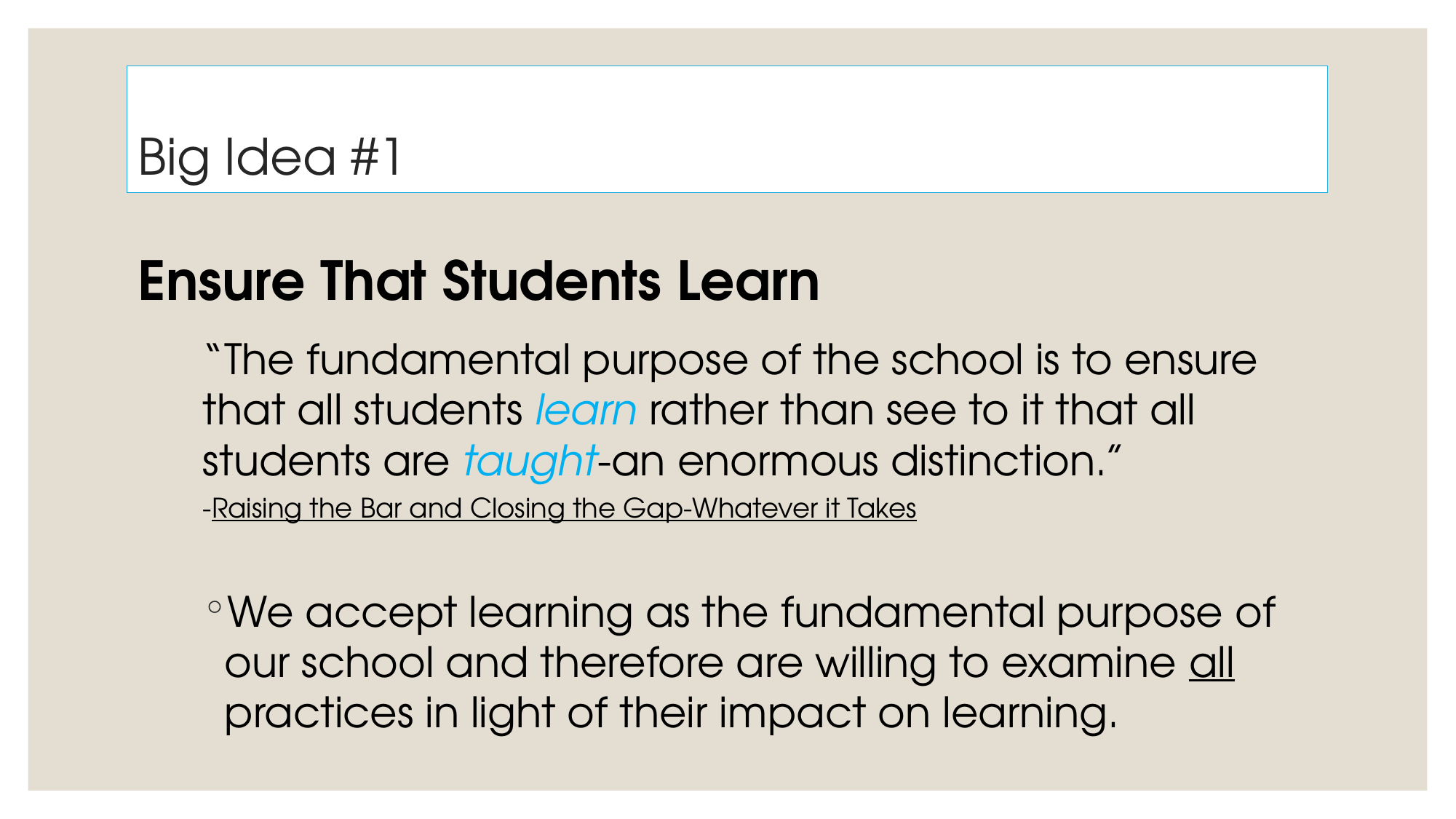

Big Idea #1

#
Ensure That Students Learn

“The fundamental purpose of the school is to ensure that all students learn rather than see to it that all students are taught-an enormous distinction.”
-Raising the Bar and Closing the Gap-Whatever it Takes

We accept learning as the fundamental purpose of our school and therefore are willing to examine all practices in light of their impact on learning.